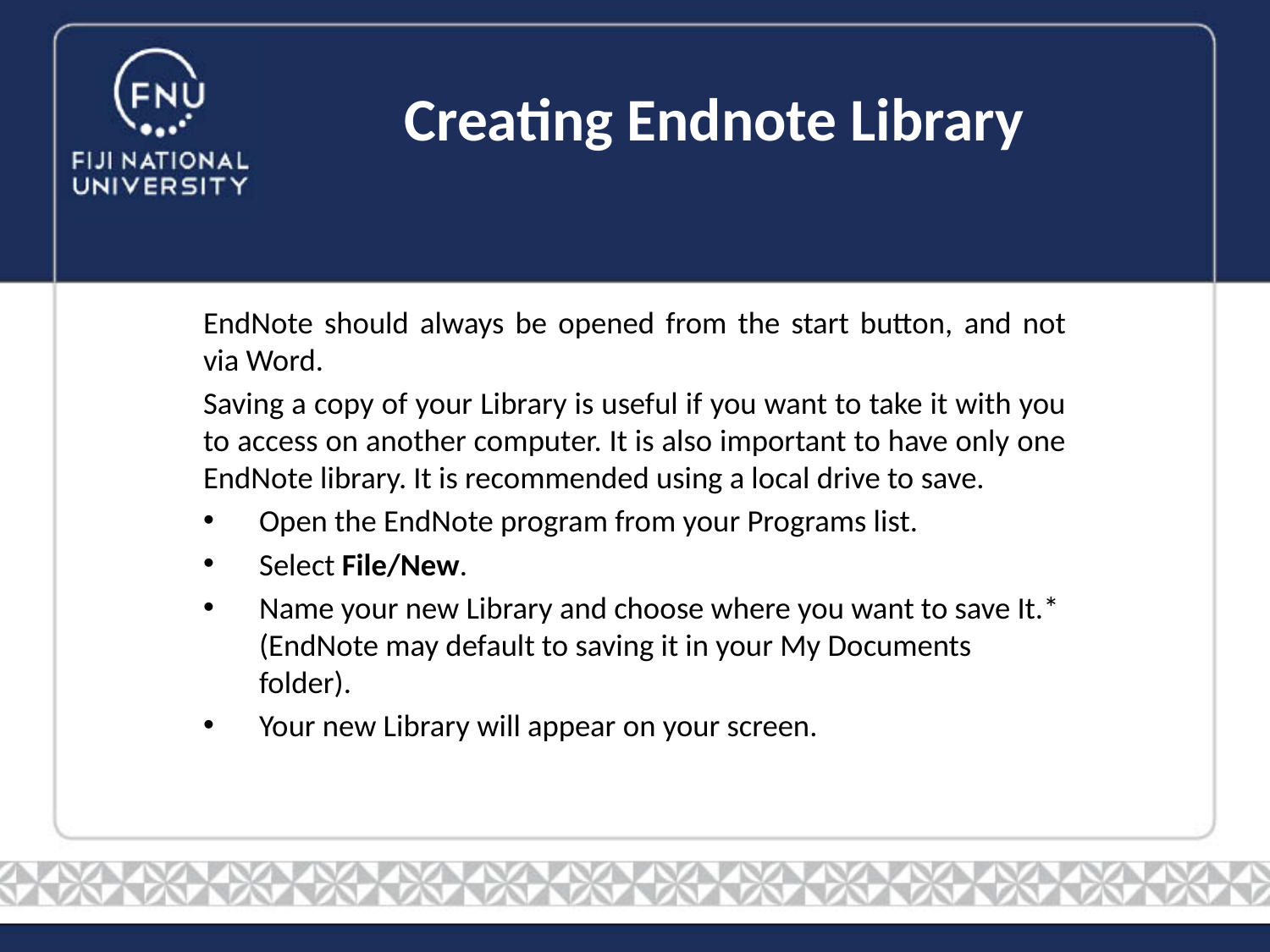

# Creating Endnote Library
EndNote should always be opened from the start button, and not via Word.
Saving a copy of your Library is useful if you want to take it with you to access on another computer. It is also important to have only one EndNote library. It is recommended using a local drive to save.
Open the EndNote program from your Programs list.
Select File/New.
Name your new Library and choose where you want to save It.* (EndNote may default to saving it in your My Documents folder).
Your new Library will appear on your screen.